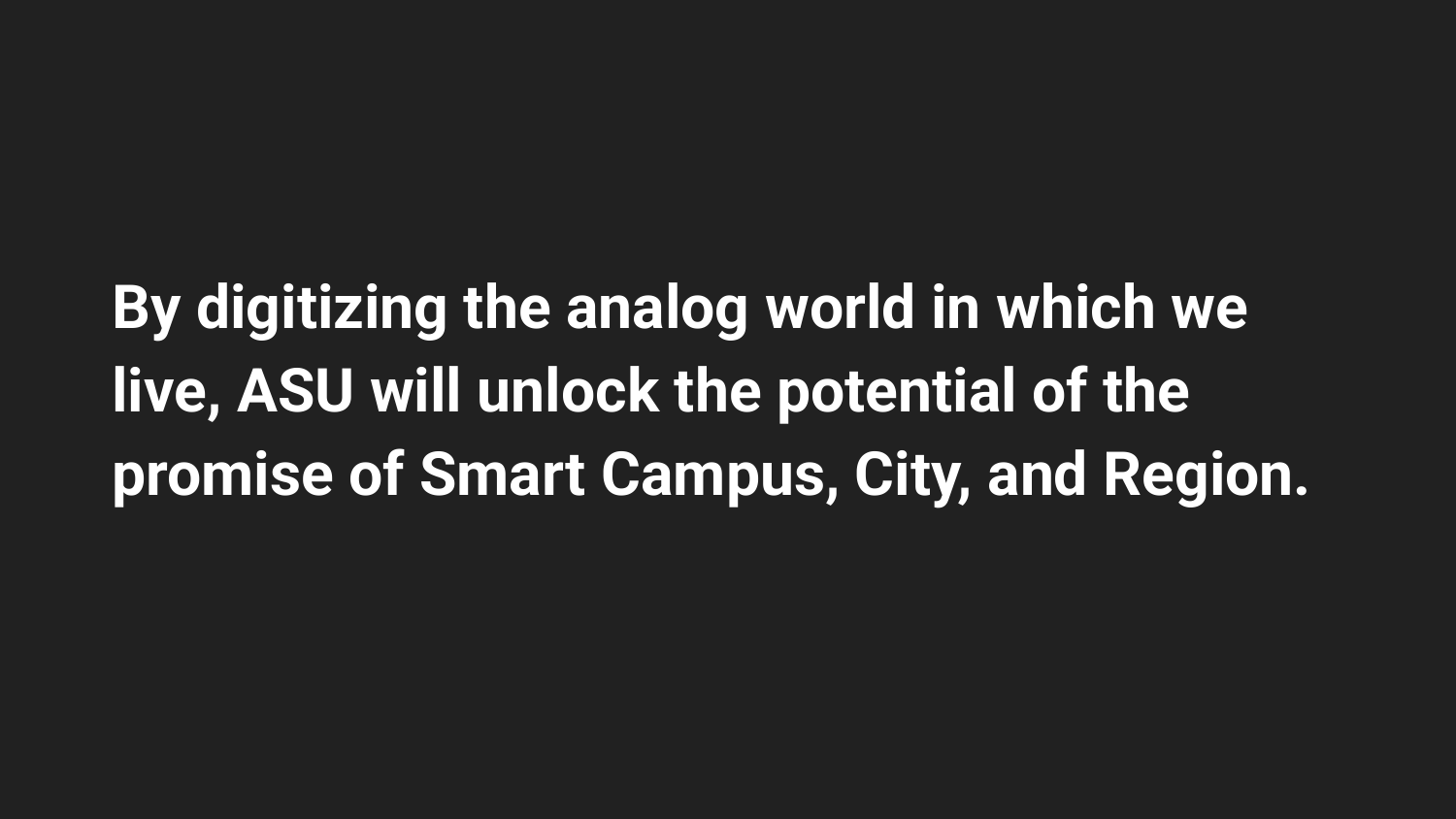

By digitizing the analog world in which we live, ASU will unlock the potential of the promise of Smart Campus, City, and Region.